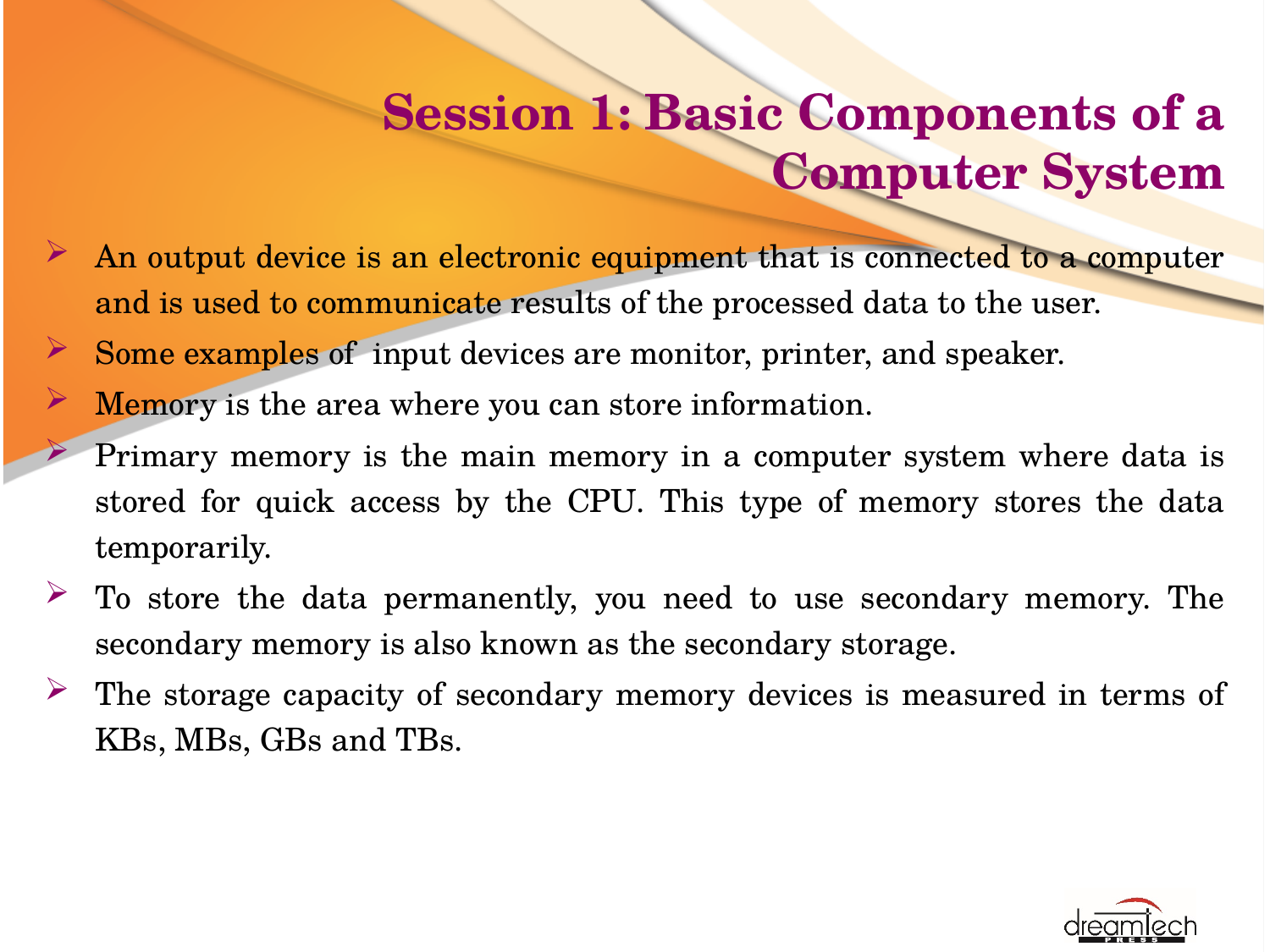

# Session 1: Basic Components of a Computer System
An output device is an electronic equipment that is connected to a computer and is used to communicate results of the processed data to the user.
Some examples of  input devices are monitor, printer, and speaker.
Memory is the area where you can store information.
Primary memory is the main memory in a computer system where data is stored for quick access by the CPU. This type of memory stores the data temporarily.
To store the data permanently, you need to use secondary memory. The secondary memory is also known as the secondary storage.
The storage capacity of secondary memory devices is measured in terms of KBs, MBs, GBs and TBs.